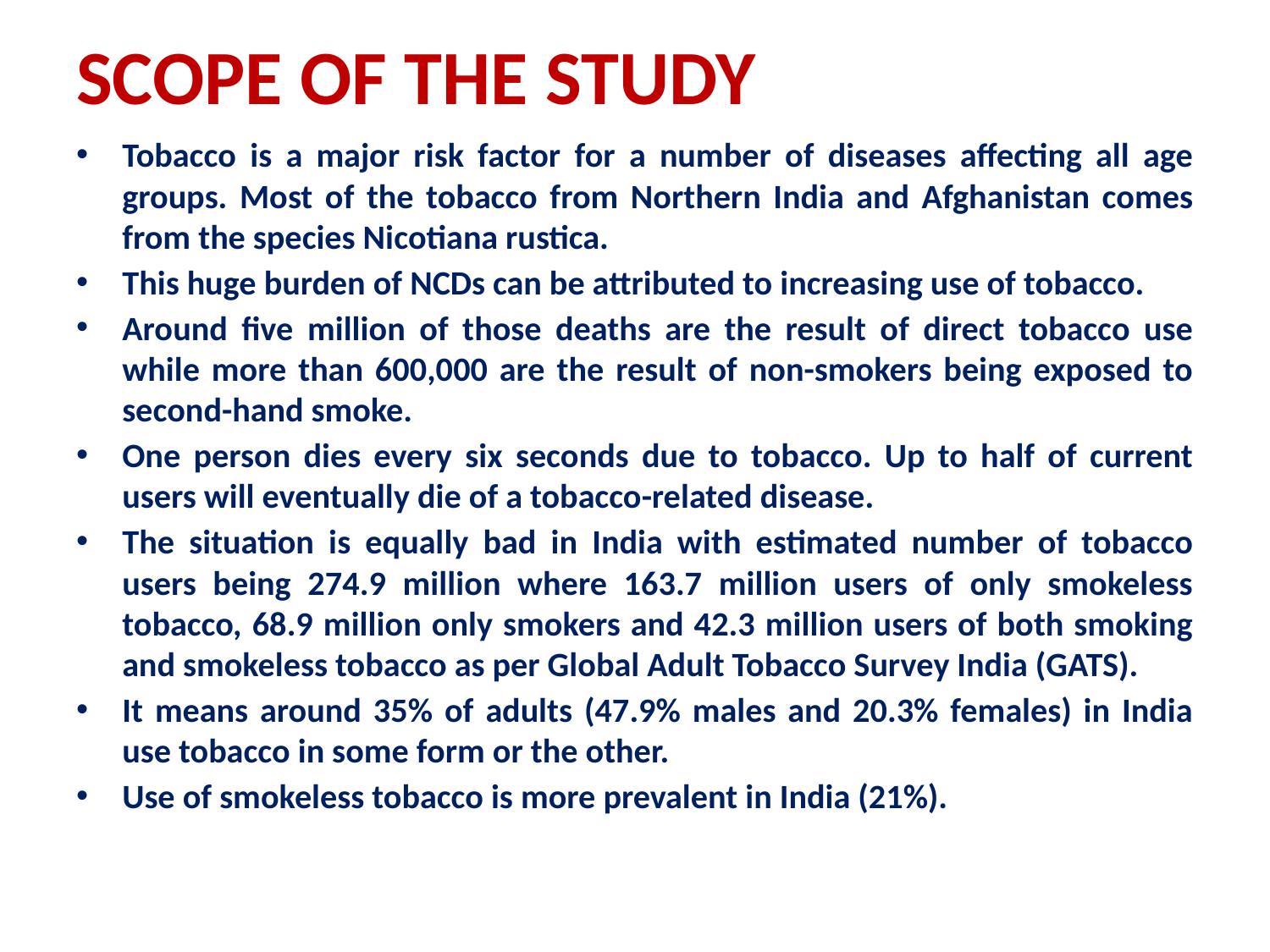

# SCOPE OF THE STUDY
Tobacco is a major risk factor for a number of diseases affecting all age groups. Most of the tobacco from Northern India and Afghanistan comes from the species Nicotiana rustica.
This huge burden of NCDs can be attributed to increasing use of tobacco.
Around five million of those deaths are the result of direct tobacco use while more than 600,000 are the result of non-smokers being exposed to second-hand smoke.
One person dies every six seconds due to tobacco. Up to half of current users will eventually die of a tobacco-related disease.
The situation is equally bad in India with estimated number of tobacco users being 274.9 million where 163.7 million users of only smokeless tobacco, 68.9 million only smokers and 42.3 million users of both smoking and smokeless tobacco as per Global Adult Tobacco Survey India (GATS).
It means around 35% of adults (47.9% males and 20.3% females) in India use tobacco in some form or the other.
Use of smokeless tobacco is more prevalent in India (21%).